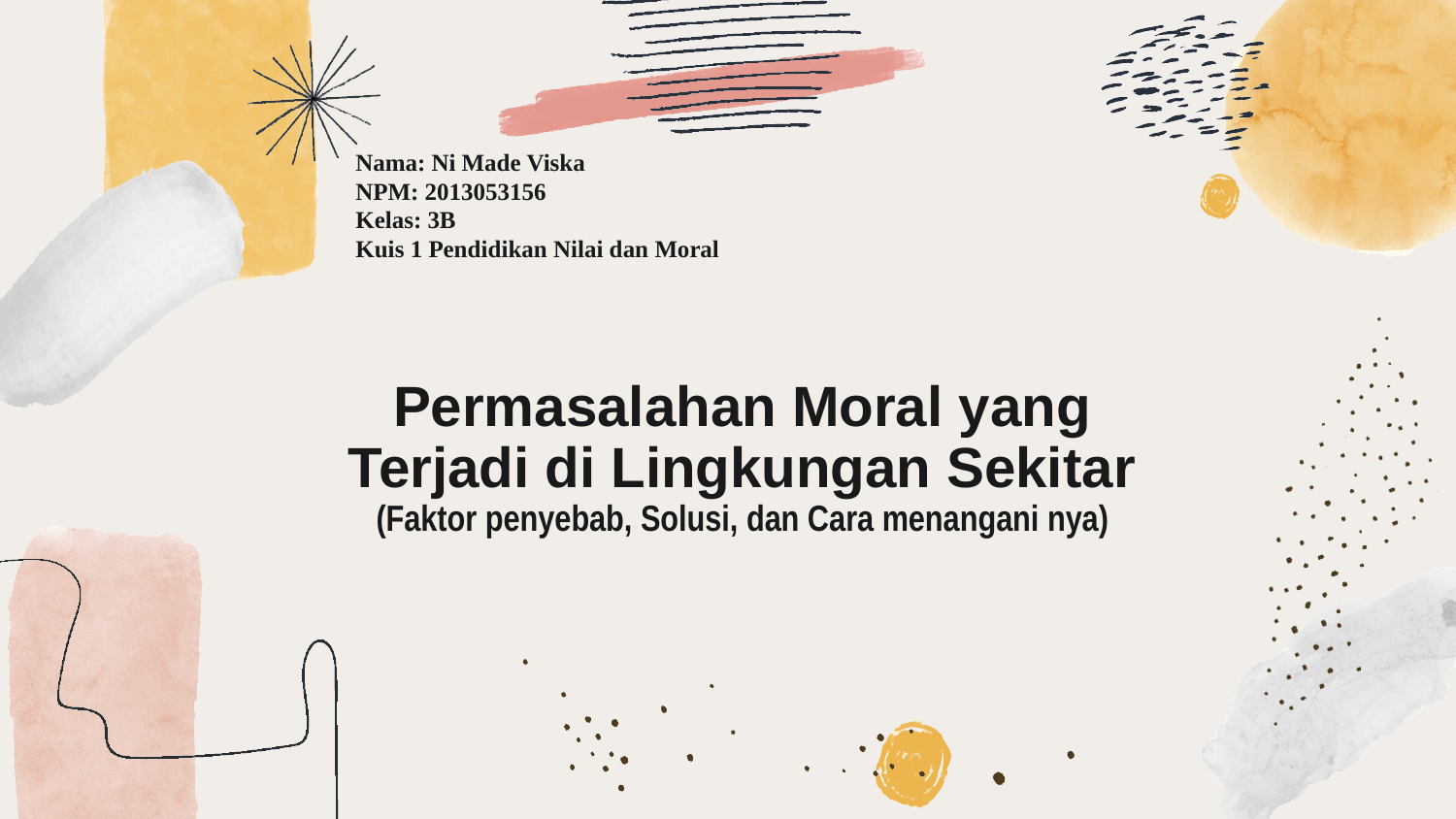

Nama: Ni Made Viska
NPM: 2013053156
Kelas: 3B
Kuis 1 Pendidikan Nilai dan Moral

# Permasalahan Moral yang Terjadi di Lingkungan Sekitar (Faktor penyebab, Solusi, dan Cara menangani nya)